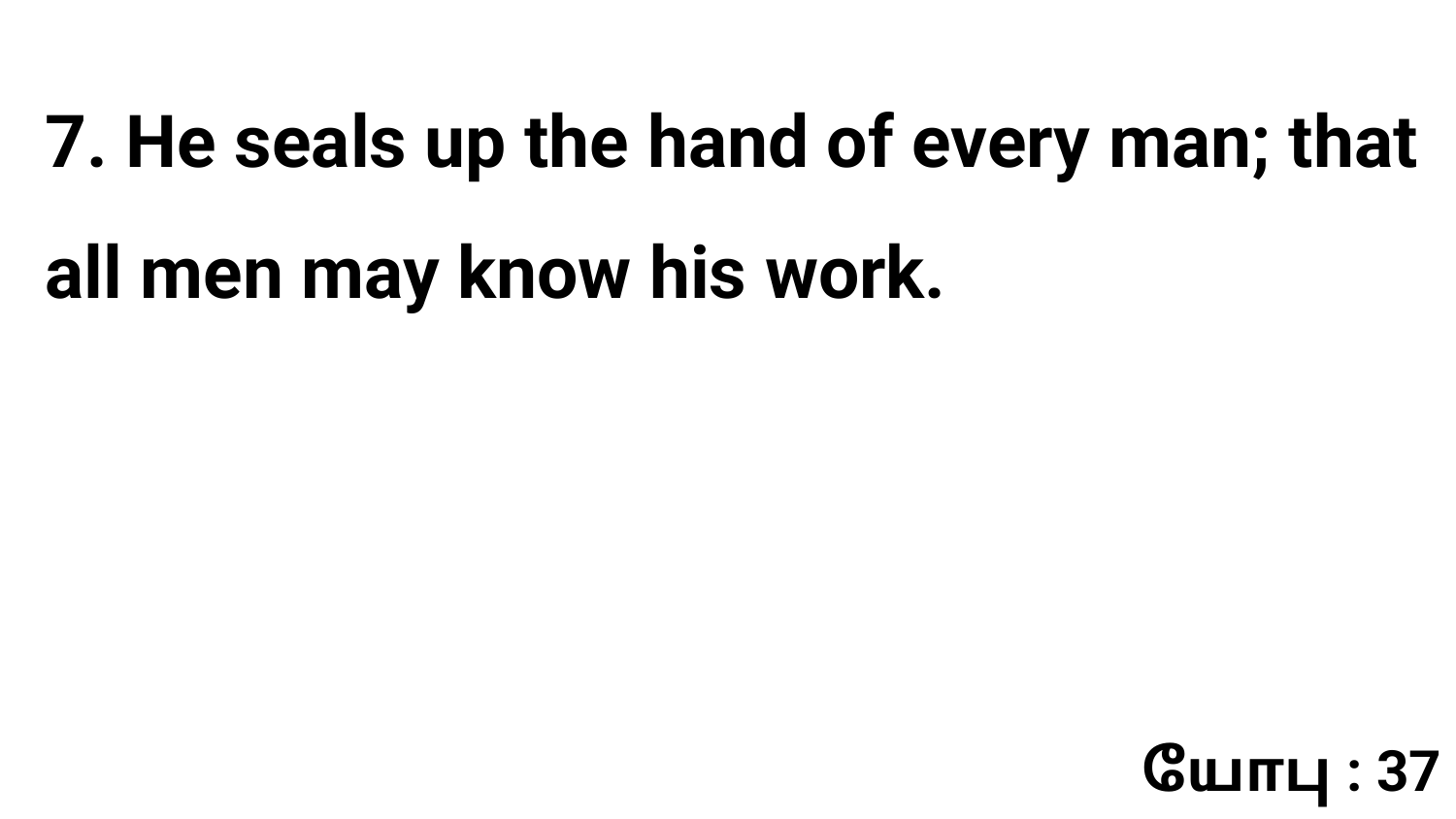

7. He seals up the hand of every man; that all men may know his work.
யோபு : 37